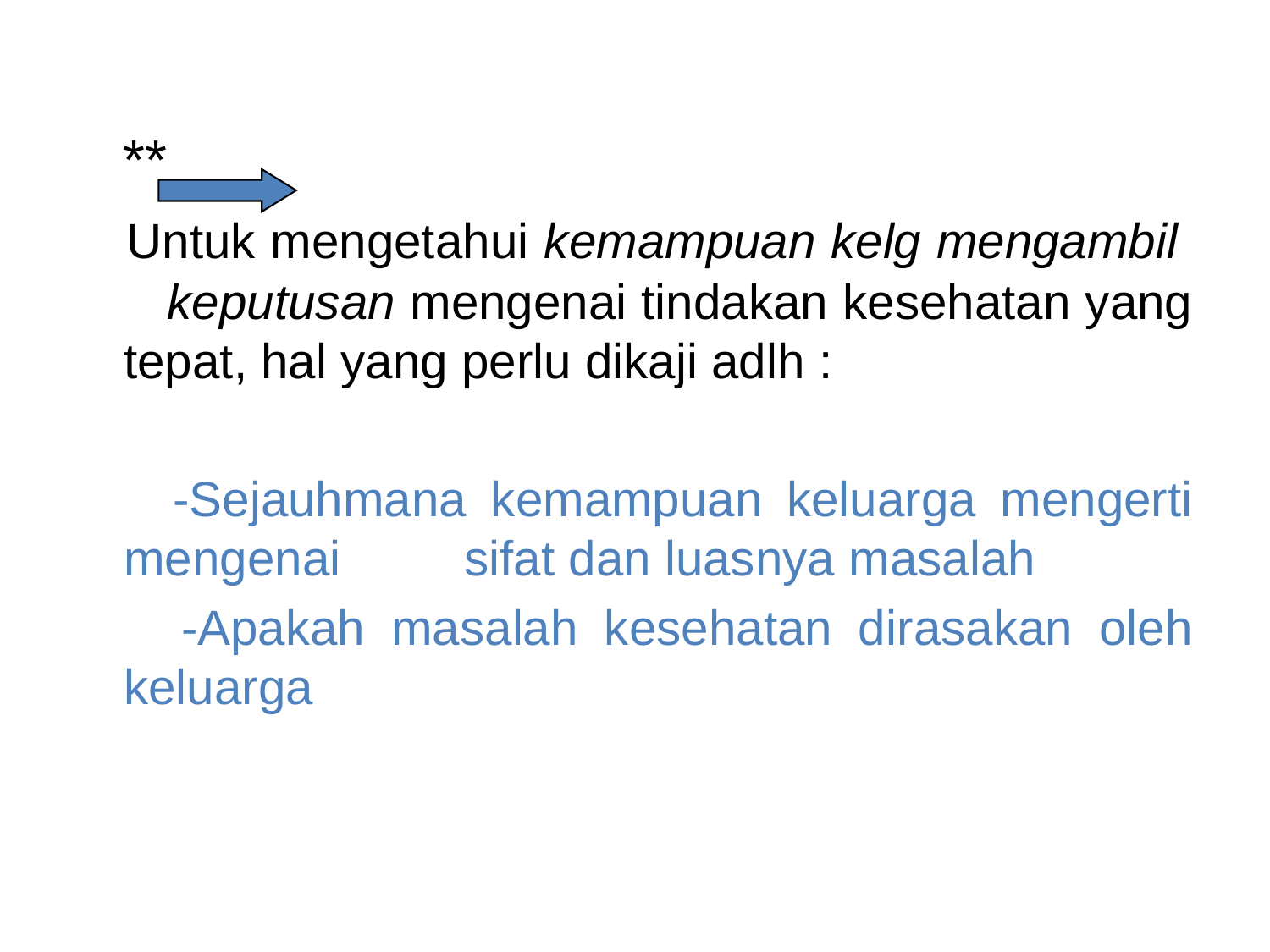

# **
   Untuk mengetahui kemampuan kelg mengambil     keputusan mengenai tindakan kesehatan yang tepat, hal yang perlu dikaji adlh :

    -Sejauhmana kemampuan keluarga mengerti mengenai         sifat dan luasnya masalah
    -Apakah masalah kesehatan dirasakan oleh keluarga